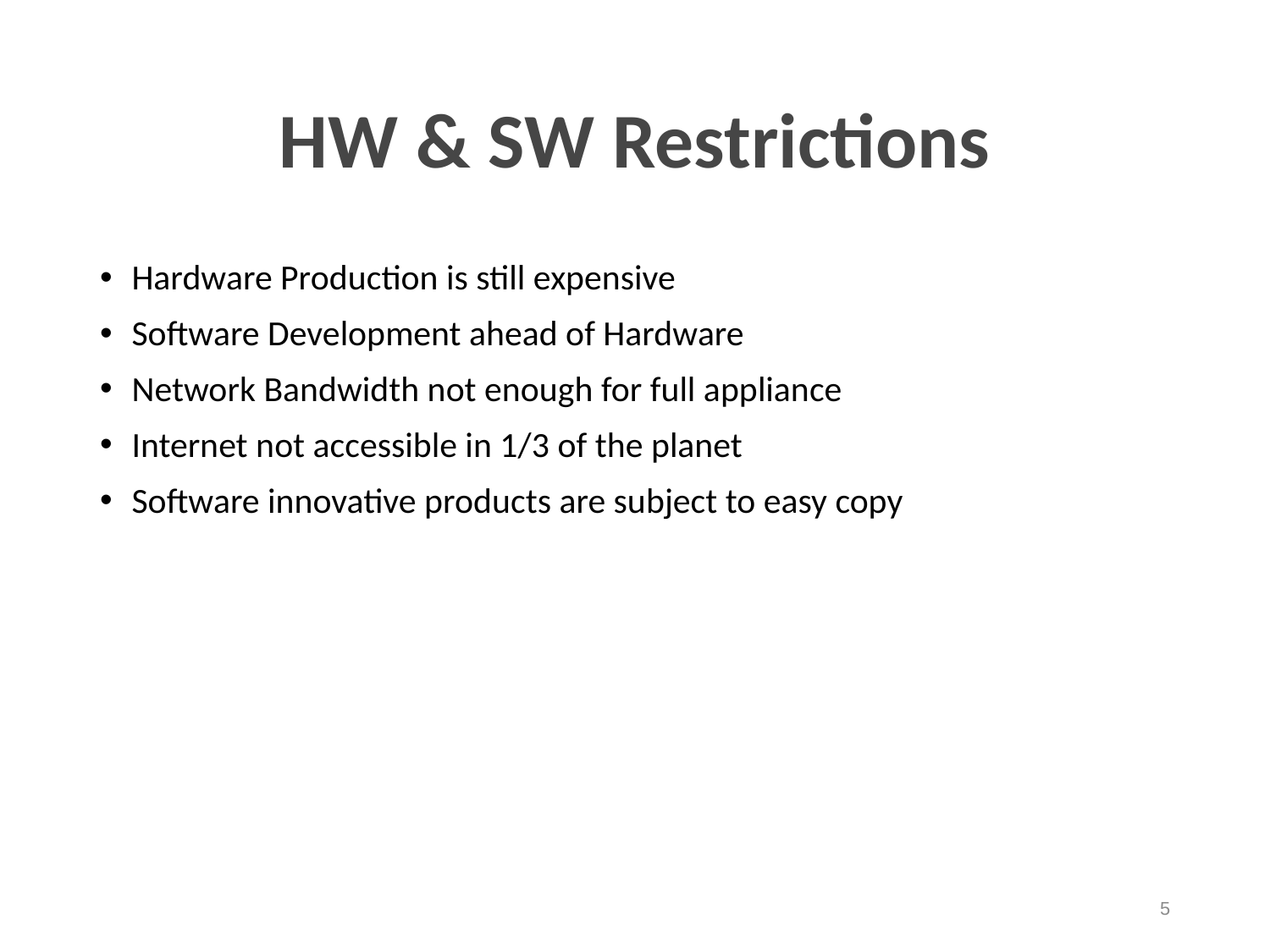

# HW & SW Restrictions
Hardware Production is still expensive
Software Development ahead of Hardware
Network Bandwidth not enough for full appliance
Internet not accessible in 1/3 of the planet
Software innovative products are subject to easy copy

5